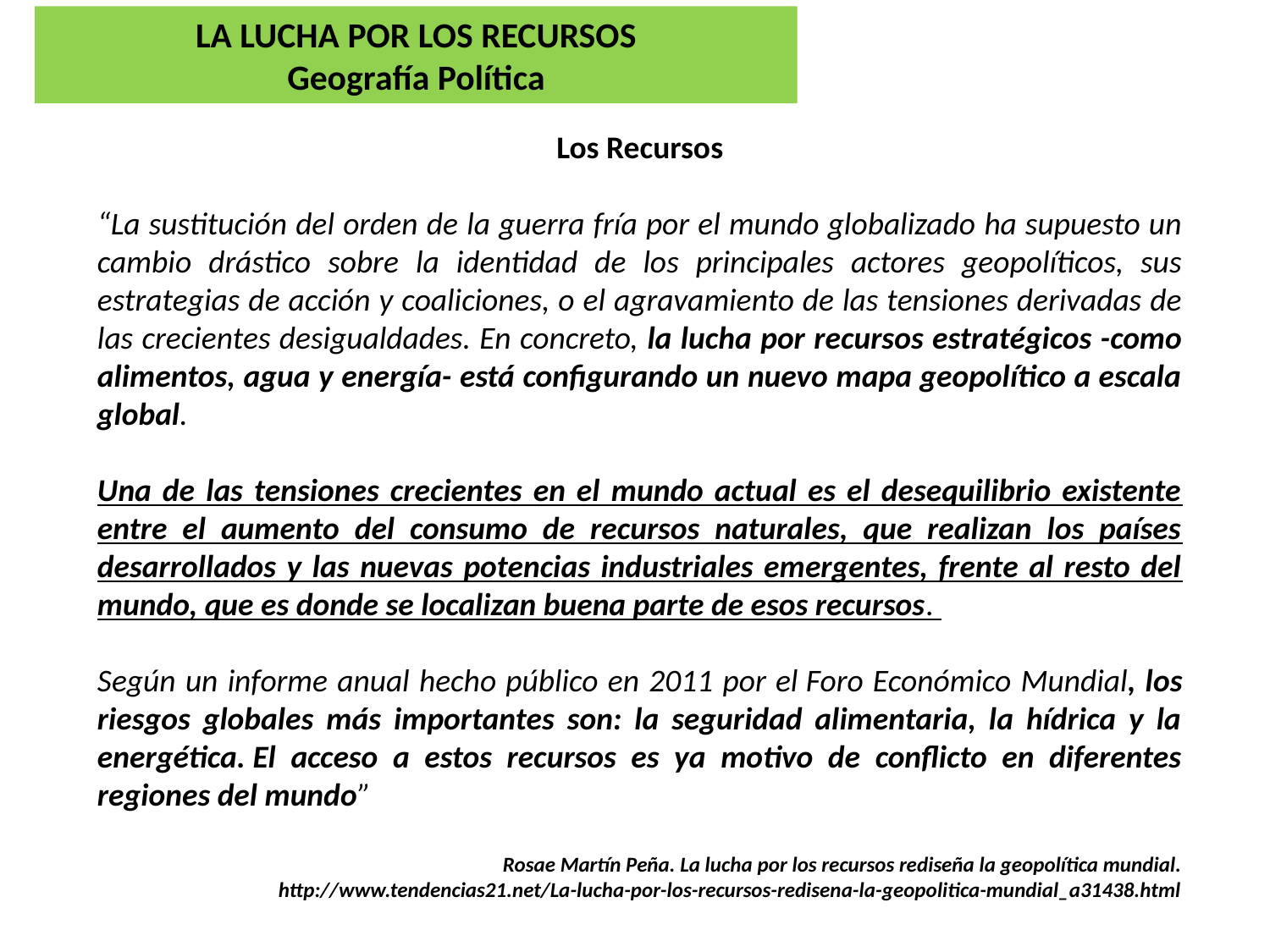

LA LUCHA POR LOS RECURSOS
Geografía Política
Los Recursos

“La sustitución del orden de la guerra fría por el mundo globalizado ha supuesto un cambio drástico sobre la identidad de los principales actores geopolíticos, sus estrategias de acción y coaliciones, o el agravamiento de las tensiones derivadas de las crecientes desigualdades. En concreto, la lucha por recursos estratégicos -como alimentos, agua y energía- está configurando un nuevo mapa geopolítico a escala global.

Una de las tensiones crecientes en el mundo actual es el desequilibrio existente entre el aumento del consumo de recursos naturales, que realizan los países desarrollados y las nuevas potencias industriales emergentes, frente al resto del mundo, que es donde se localizan buena parte de esos recursos.

Según un informe anual hecho público en 2011 por el Foro Económico Mundial, los riesgos globales más importantes son: la seguridad alimentaria, la hídrica y la energética. El acceso a estos recursos es ya motivo de conflicto en diferentes regiones del mundo”

Rosae Martín Peña. La lucha por los recursos rediseña la geopolítica mundial.
 http://www.tendencias21.net/La-lucha-por-los-recursos-redisena-la-geopolitica-mundial_a31438.html